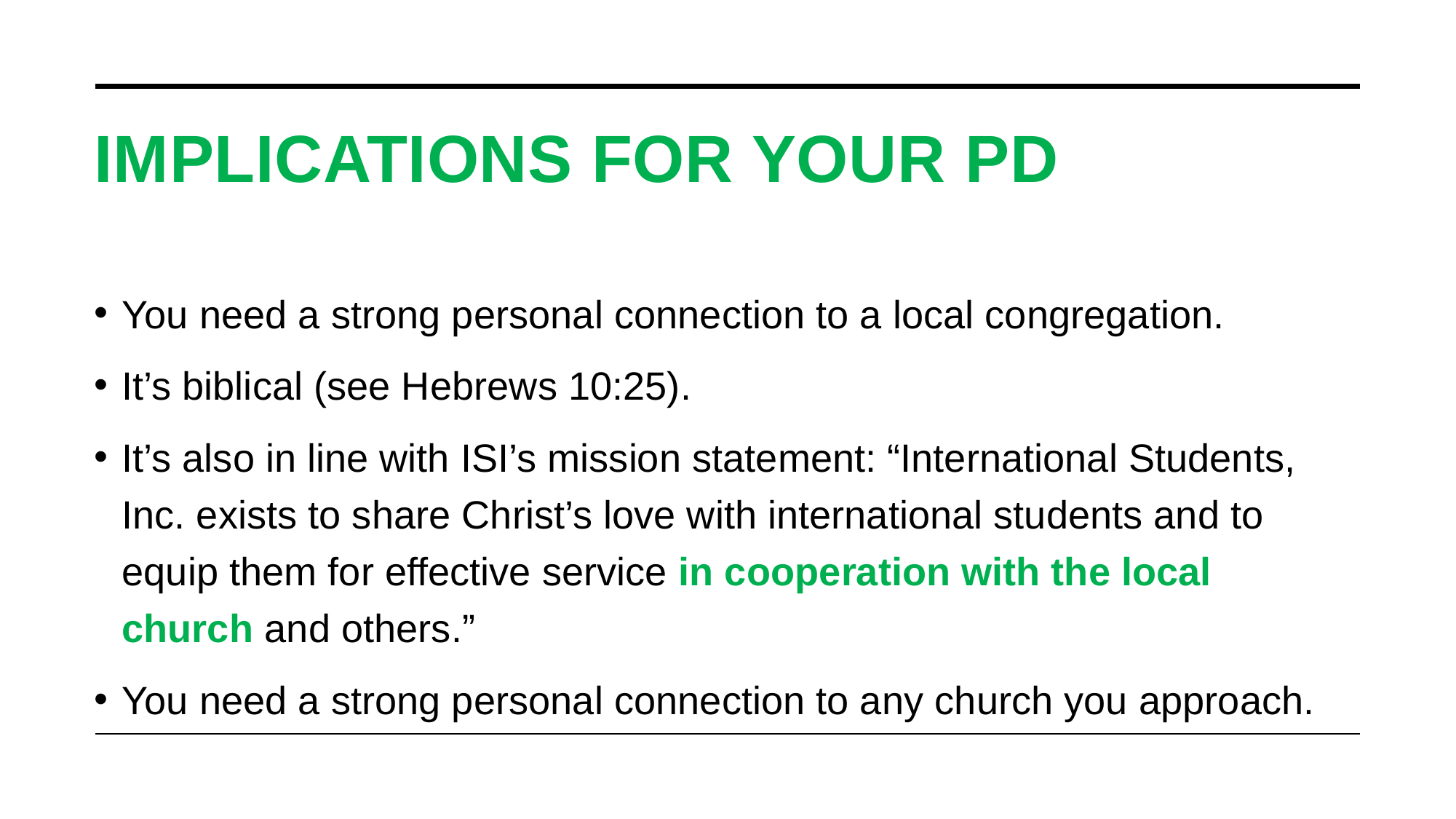

# Implications for your PD
You need a strong personal connection to a local congregation.
It’s biblical (see Hebrews 10:25).
It’s also in line with ISI’s mission statement: “International Students, Inc. exists to share Christ’s love with international students and to equip them for effective service in cooperation with the local church and others.”
You need a strong personal connection to any church you approach.